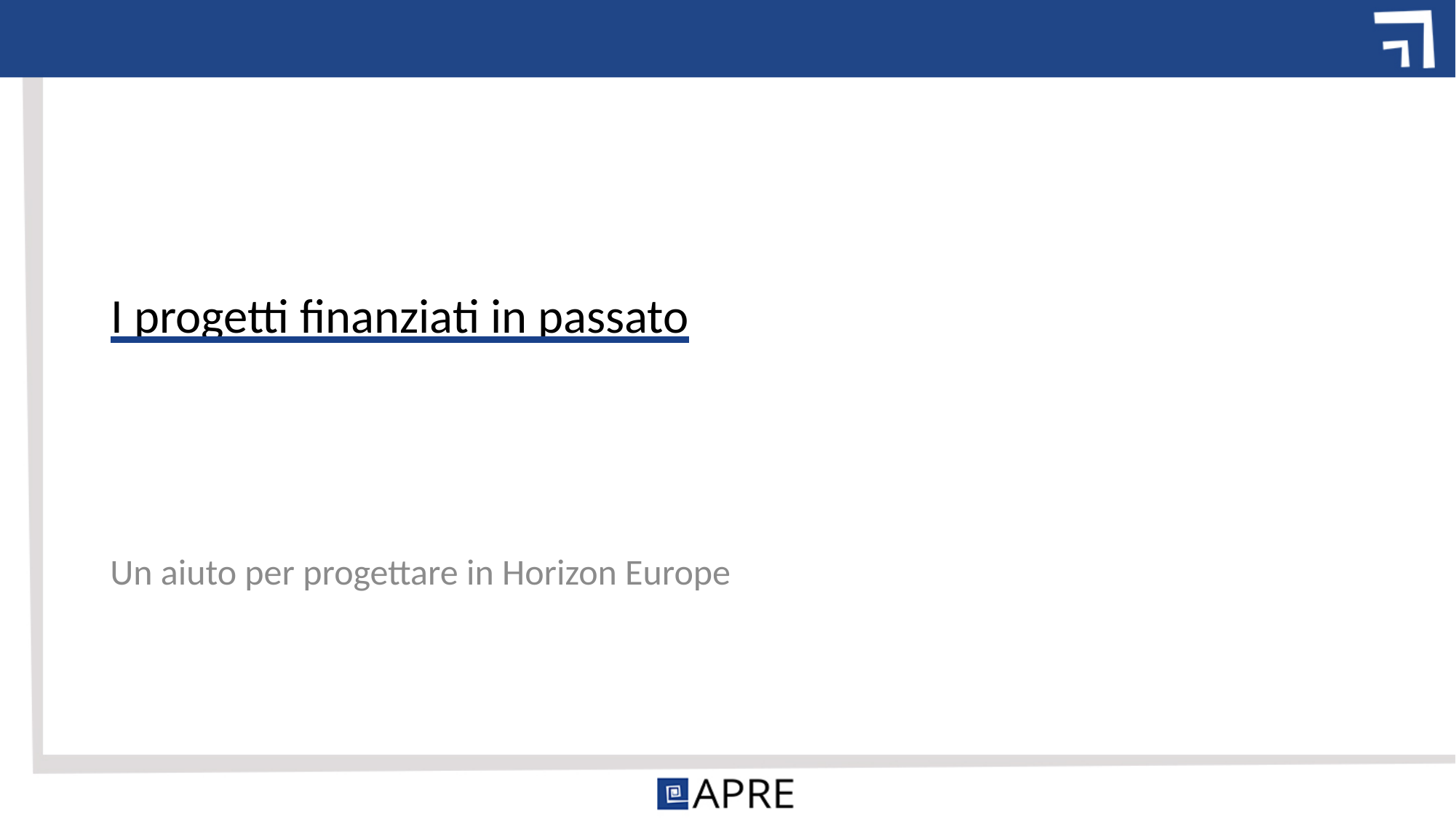

# I progetti finanziati in passato
Un aiuto per progettare in Horizon Europe